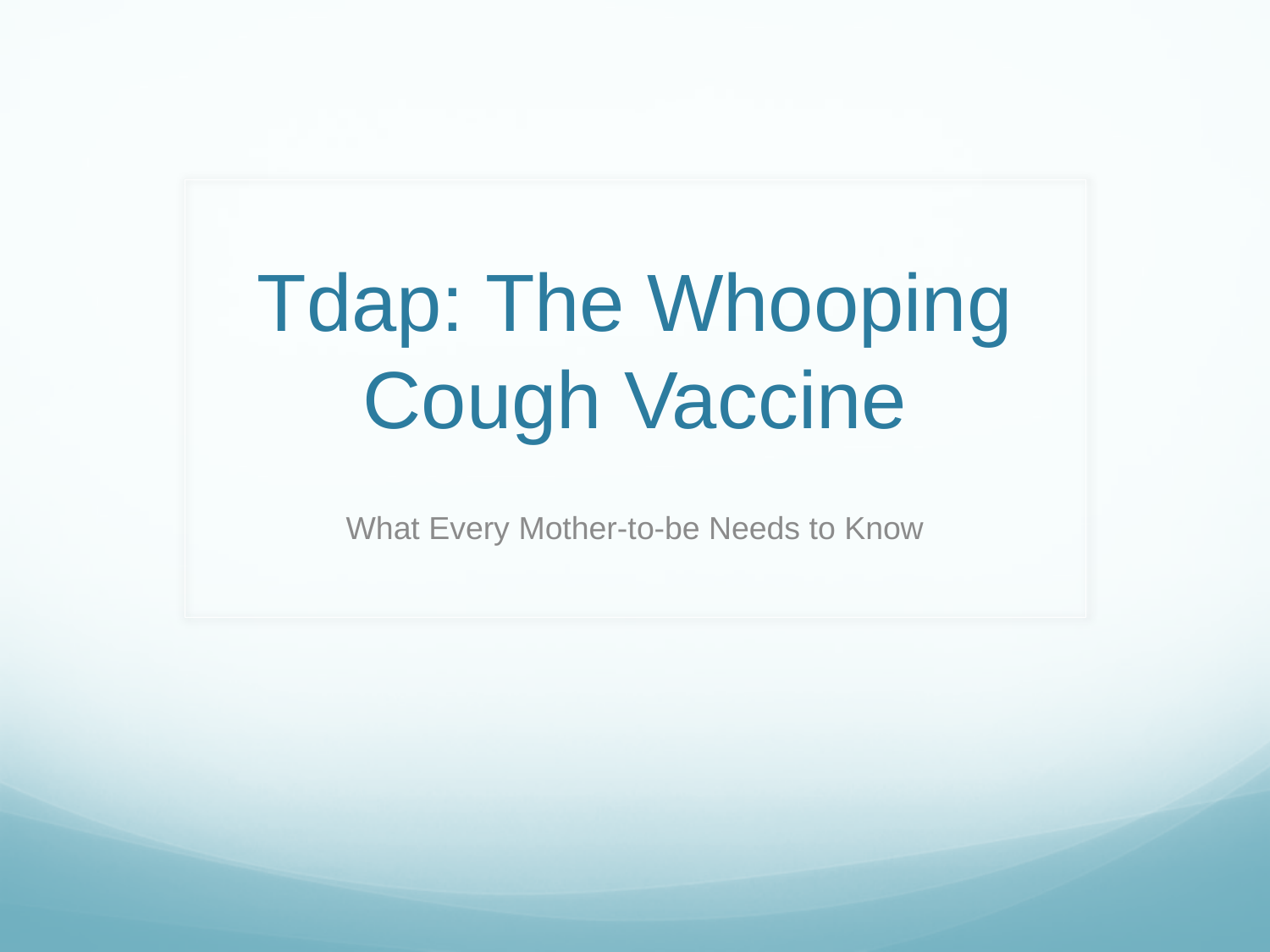

# Tdap: The Whooping Cough Vaccine

What Every Mother-to-be Needs to Know